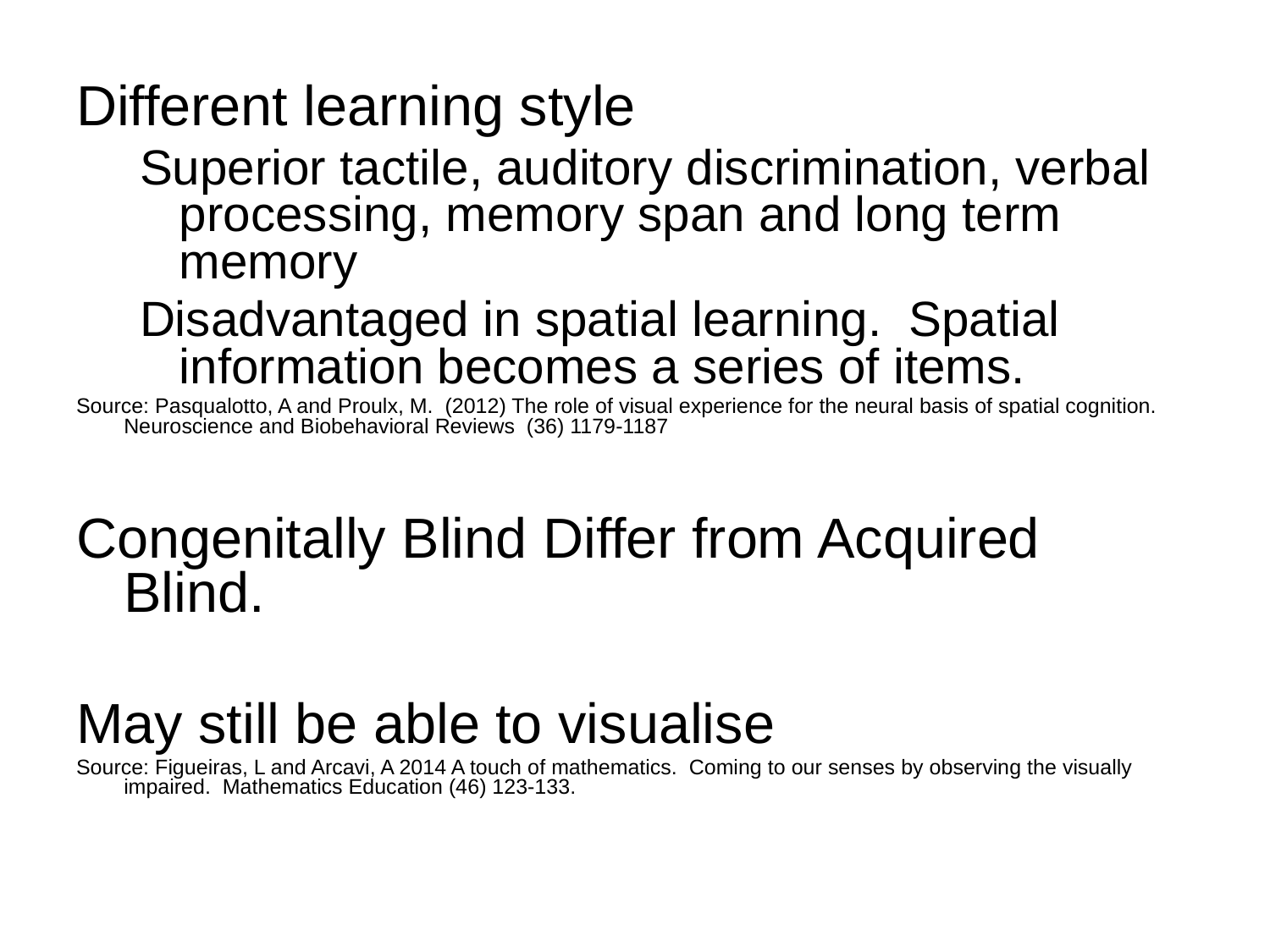

Different learning style
Superior tactile, auditory discrimination, verbal processing, memory span and long term memory
Disadvantaged in spatial learning.  Spatial information becomes a series of items.
Source: Pasqualotto, A and Proulx, M.  (2012) The role of visual experience for the neural basis of spatial cognition.  Neuroscience and Biobehavioral Reviews  (36) 1179-1187

Congenitally Blind Differ from Acquired Blind.

May still be able to visualise
Source: Figueiras, L and Arcavi, A 2014 A touch of mathematics.  Coming to our senses by observing the visually impaired.  Mathematics Education (46) 123-133.